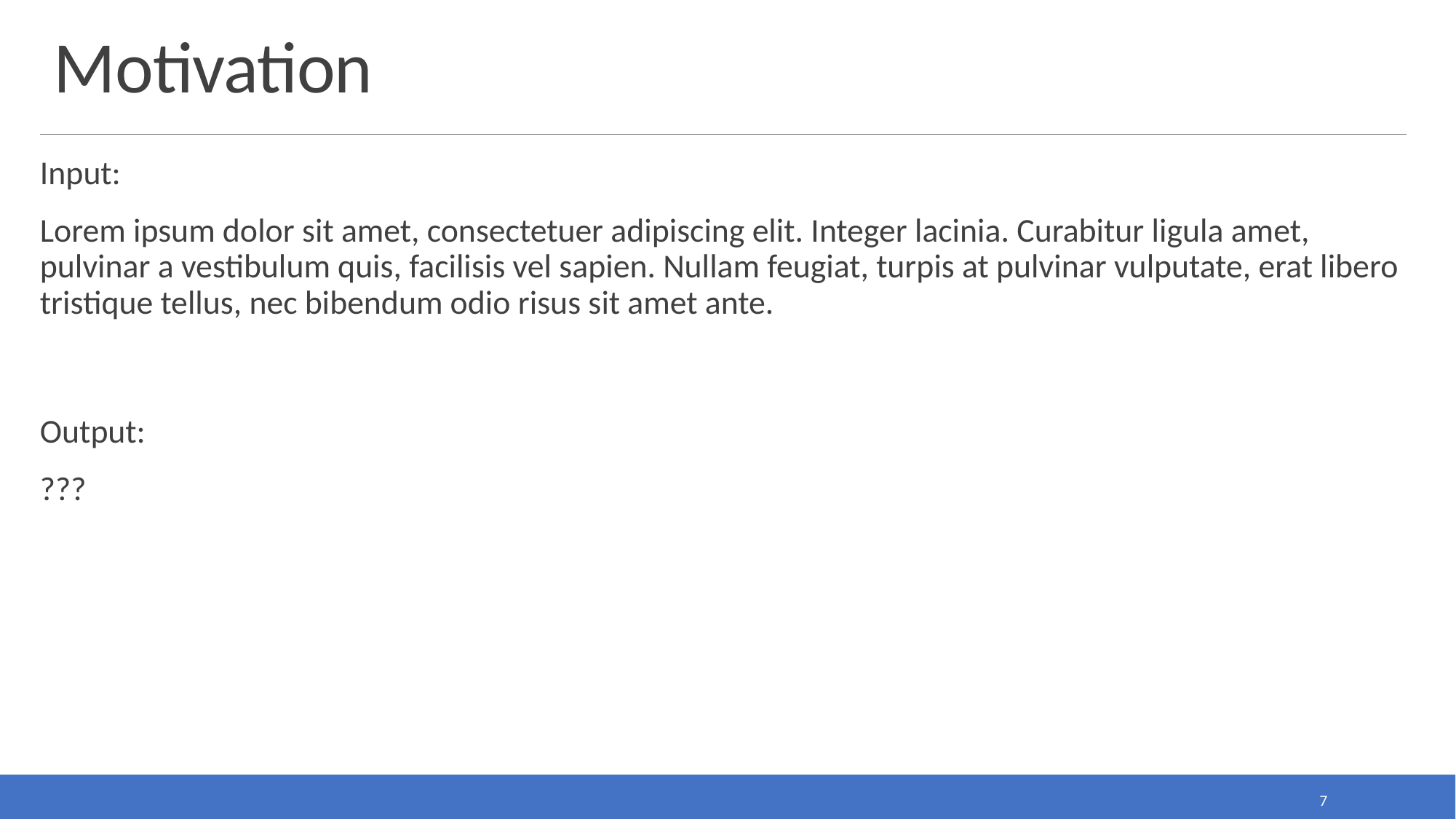

# Motivation
Input:
Lorem ipsum dolor sit amet, consectetuer adipiscing elit. Integer lacinia. Curabitur ligula amet, pulvinar a vestibulum quis, facilisis vel sapien. Nullam feugiat, turpis at pulvinar vulputate, erat libero tristique tellus, nec bibendum odio risus sit amet ante.
Output:
???

7